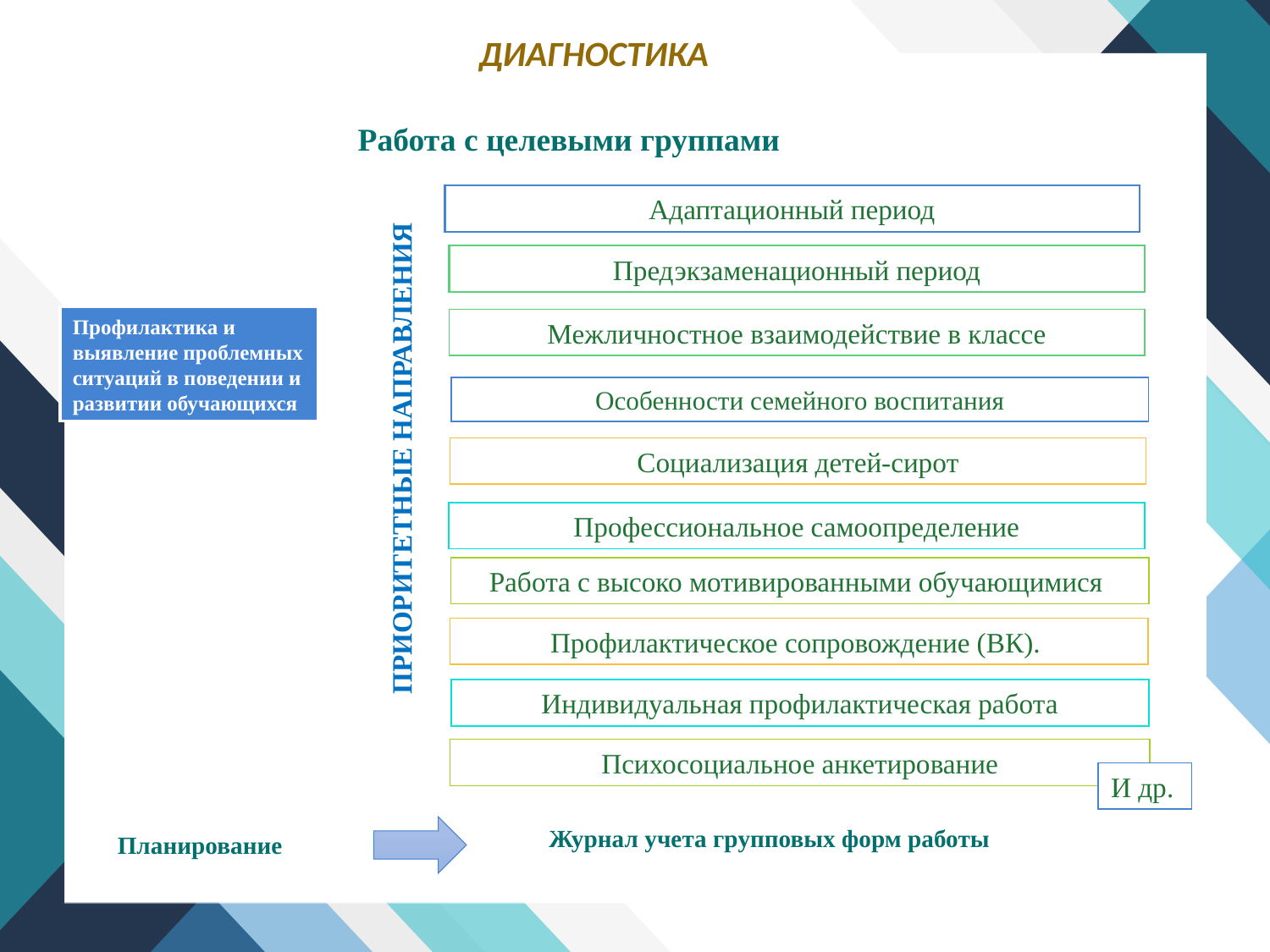

ДИАГНОСТИКА
Работа с целевыми группами
Адаптационный период
Предэкзаменационный период
Профилактика и выявление проблемных ситуаций в поведении и развитии обучающихся
Межличностное взаимодействие в классе
Особенности семейного воспитания
ПРИОРИТЕТНЫЕ НАПРАВЛЕНИЯ
Социализация детей-сирот
Профессиональное самоопределение
Работа с высоко мотивированными обучающимися
Профилактическое сопровождение (ВК).
Индивидуальная профилактическая работа
Психосоциальное анкетирование
И др.

Журнал учета групповых форм работы
Планирование